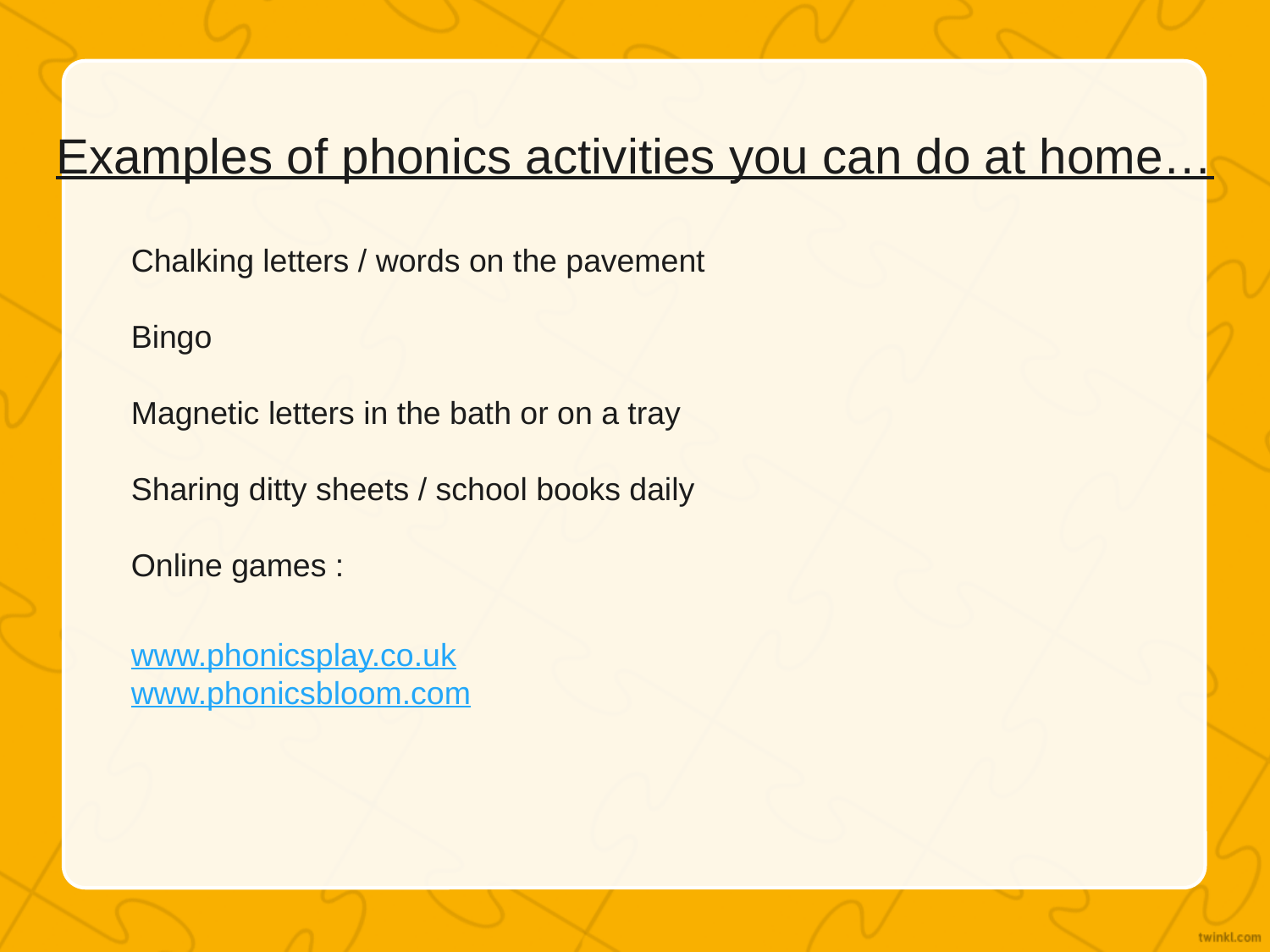

Examples of phonics activities you can do at home…
Chalking letters / words on the pavement

Bingo

Magnetic letters in the bath or on a tray

Sharing ditty sheets / school books daily

Online games :

www.phonicsplay.co.uk
www.phonicsbloom.com